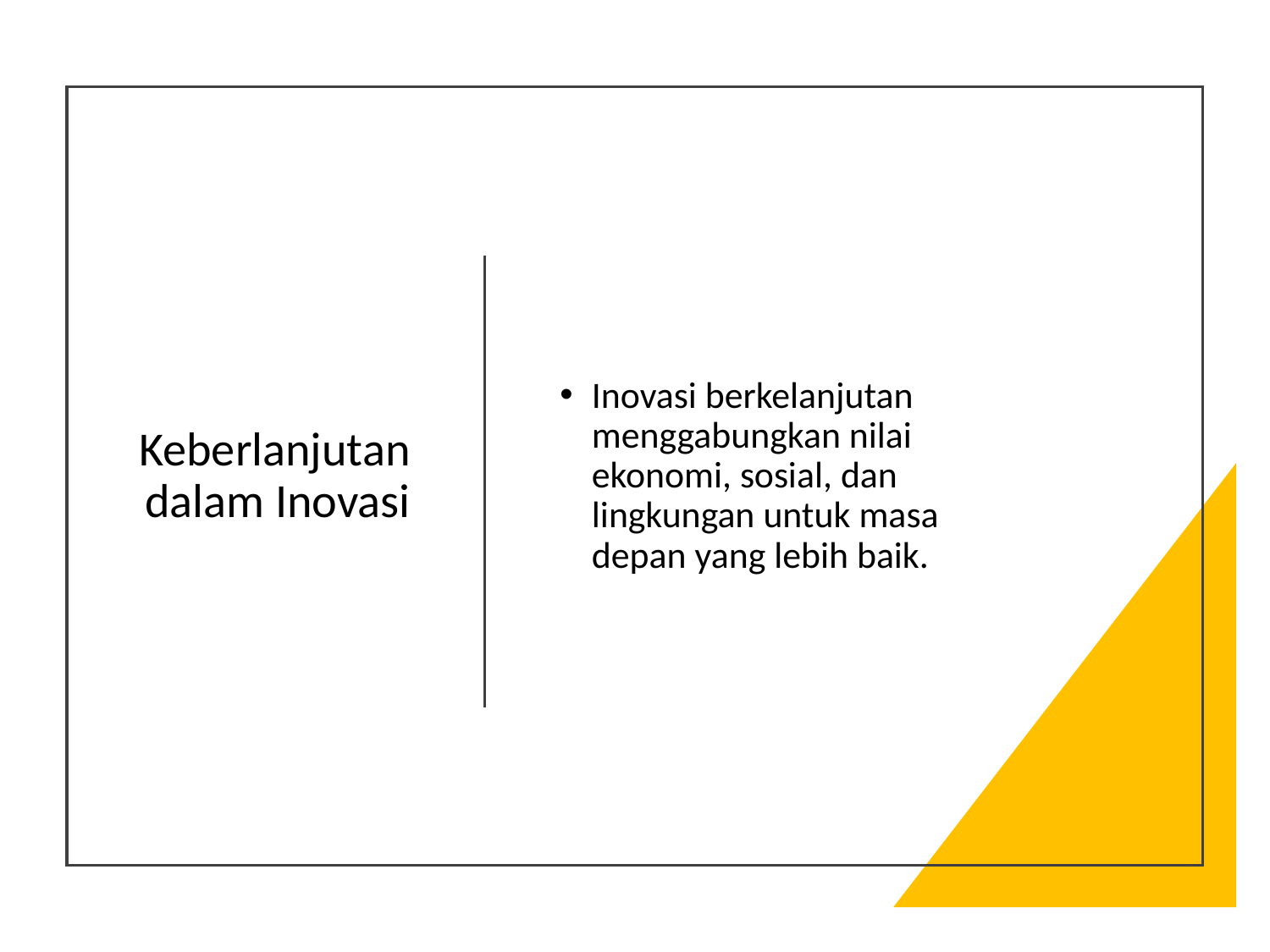

# Keberlanjutan dalam Inovasi
Inovasi berkelanjutan menggabungkan nilai ekonomi, sosial, dan lingkungan untuk masa depan yang lebih baik.